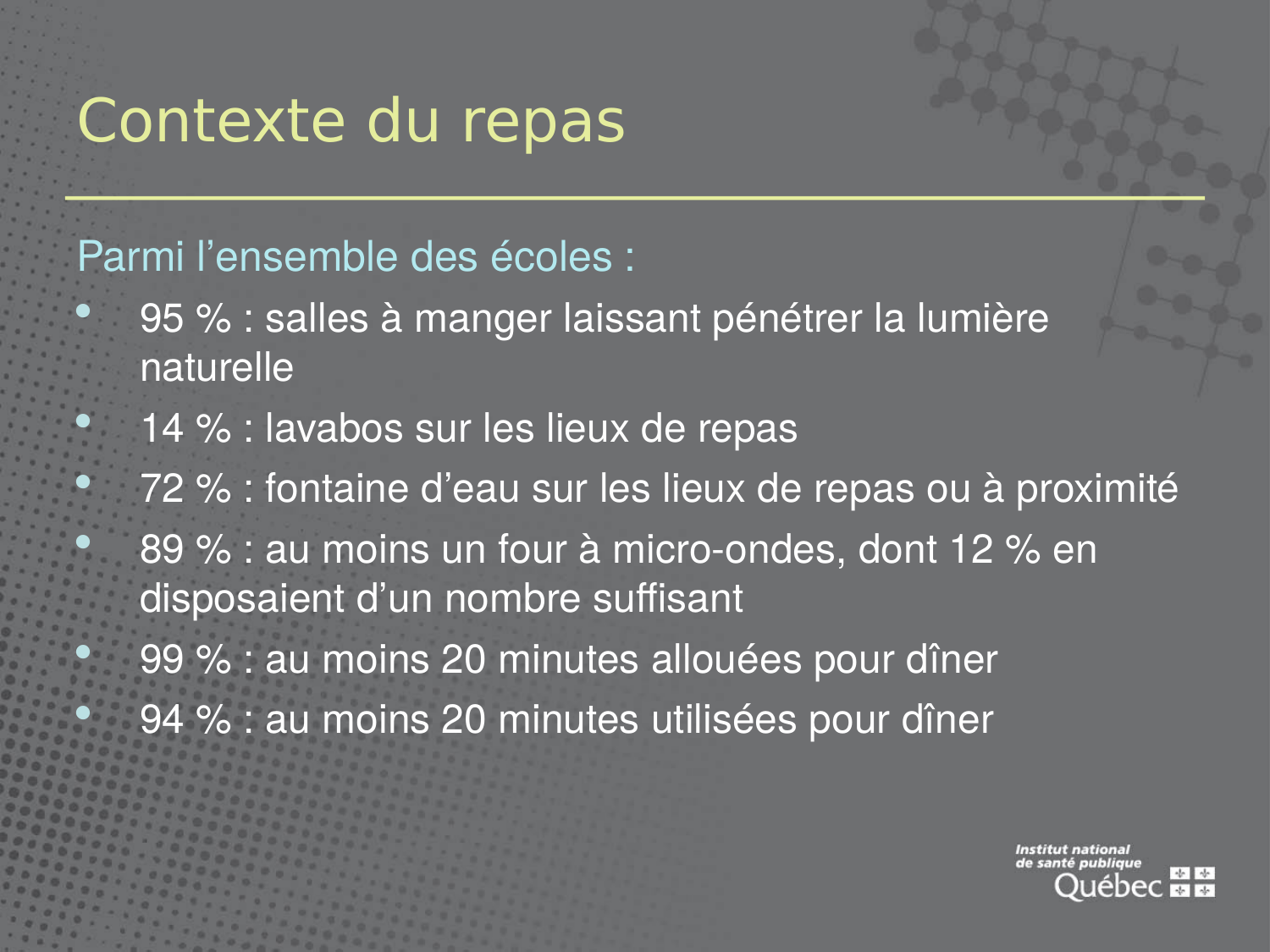

# Contexte du repas
Parmi l’ensemble des écoles :
95 % : salles à manger laissant pénétrer la lumière naturelle
14 % : lavabos sur les lieux de repas
72 % : fontaine d’eau sur les lieux de repas ou à proximité
89 % : au moins un four à micro-ondes, dont 12 % en disposaient d’un nombre suffisant
99 % : au moins 20 minutes allouées pour dîner
94 % : au moins 20 minutes utilisées pour dîner